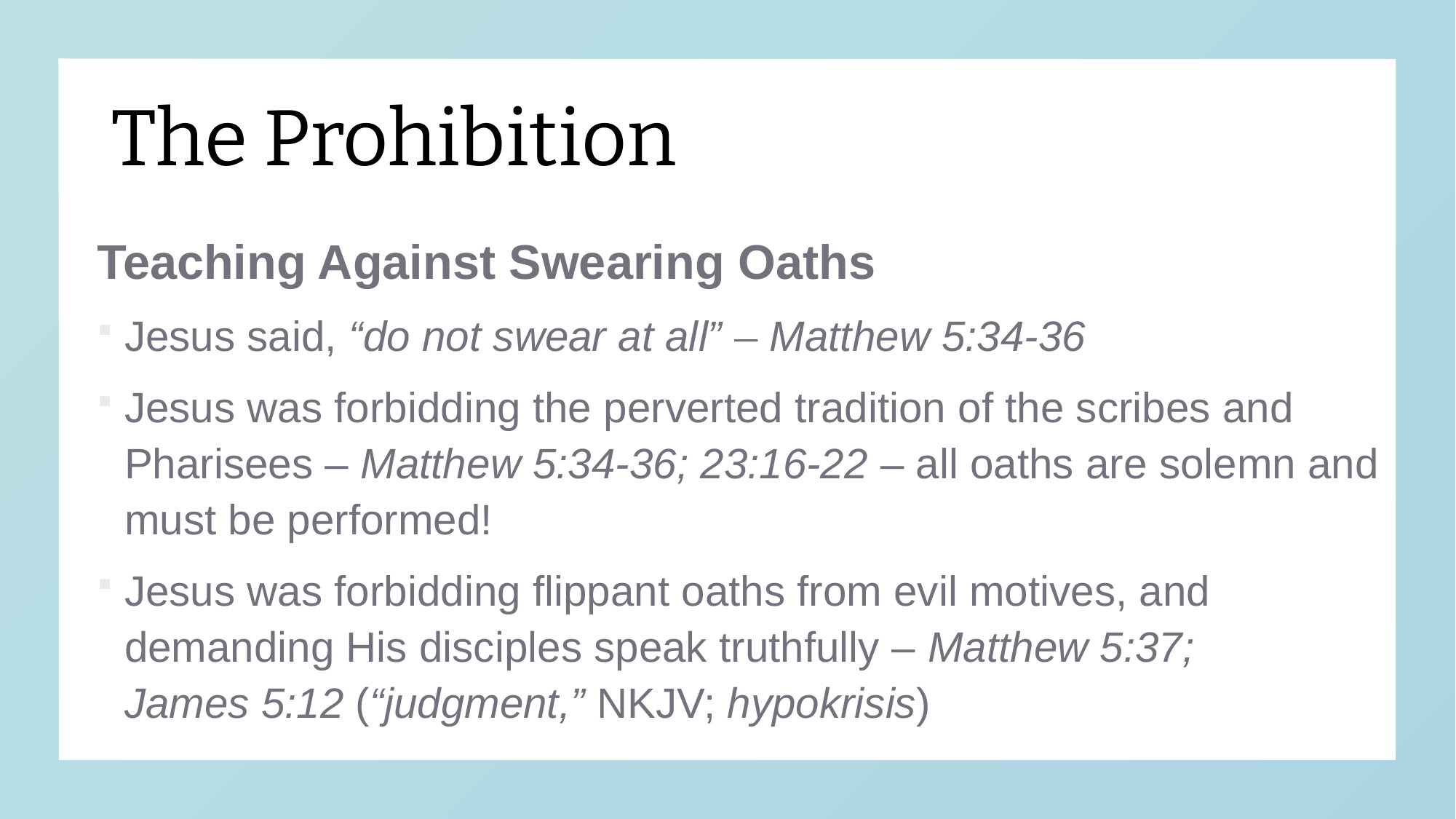

# The Prohibition
Teaching Against Swearing Oaths
Jesus said, “do not swear at all” – Matthew 5:34-36
Jesus was forbidding the perverted tradition of the scribes and Pharisees – Matthew 5:34-36; 23:16-22 – all oaths are solemn and must be performed!
Jesus was forbidding flippant oaths from evil motives, and demanding His disciples speak truthfully – Matthew 5:37;      James 5:12 (“judgment,” NKJV; hypokrisis)